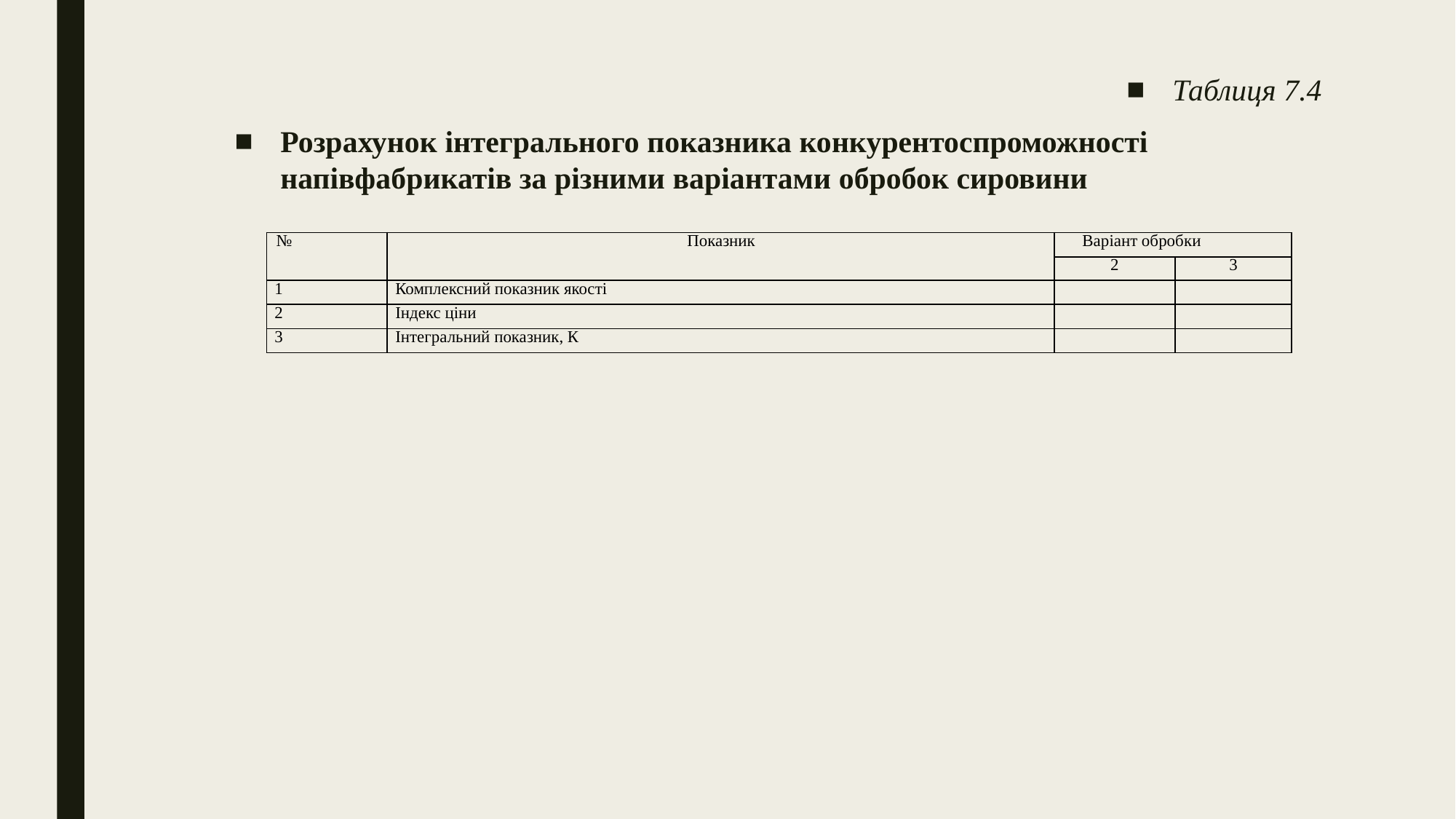

Таблиця 7.4
Розрахунок інтегрального показника конкурентоспроможності напівфабрикатів за різними варіантами обробок сировини

| № | Показник | Варіант обробки |  |
| --- | --- | --- | --- |
|  |  | 2 | 3 |
| 1 | Комплексний показник якості |  |  |
| 2 | Індекс ціни |  |  |
| 3 | Інтегральний показник, К |  |  |